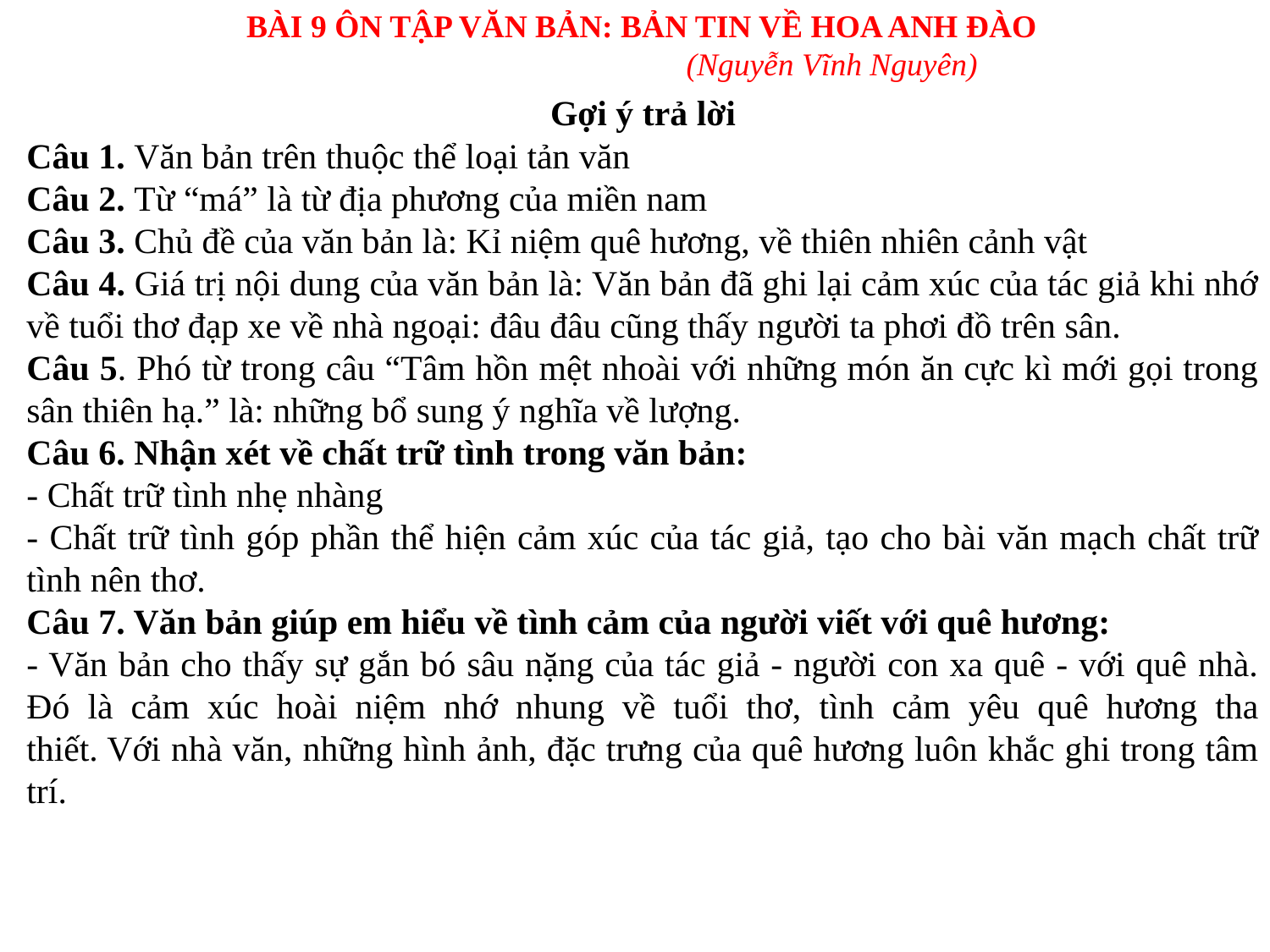

BÀI 9 ÔN TẬP VĂN BẢN: BẢN TIN VỀ HOA ANH ĐÀO
(Nguyễn Vĩnh Nguyên)

Gợi ý trả lời
Câu 1. Văn bản trên thuộc thể loại tản văn
Câu 2. Từ “má” là từ địa phương của miền nam
Câu 3. Chủ đề của văn bản là: Kỉ niệm quê hương, về thiên nhiên cảnh vật
Câu 4. Giá trị nội dung của văn bản là: Văn bản đã ghi lại cảm xúc của tác giả khi nhớ về tuổi thơ đạp xe về nhà ngoại: đâu đâu cũng thấy người ta phơi đồ trên sân.
Câu 5. Phó từ trong câu “Tâm hồn mệt nhoài với những món ăn cực kì mới gọi trong sân thiên hạ.” là: những bổ sung ý nghĩa về lượng.
Câu 6. Nhận xét về chất trữ tình trong văn bản:
- Chất trữ tình nhẹ nhàng
- Chất trữ tình góp phần thể hiện cảm xúc của tác giả, tạo cho bài văn mạch chất trữ tình nên thơ.
Câu 7. Văn bản giúp em hiểu về tình cảm của người viết với quê hương:
- Văn bản cho thấy sự gắn bó sâu nặng của tác giả - người con xa quê - với quê nhà. Đó là cảm xúc hoài niệm nhớ nhung về tuổi thơ, tình cảm yêu quê hương tha thiết. Với nhà văn, những hình ảnh, đặc trưng của quê hương luôn khắc ghi trong tâm trí.